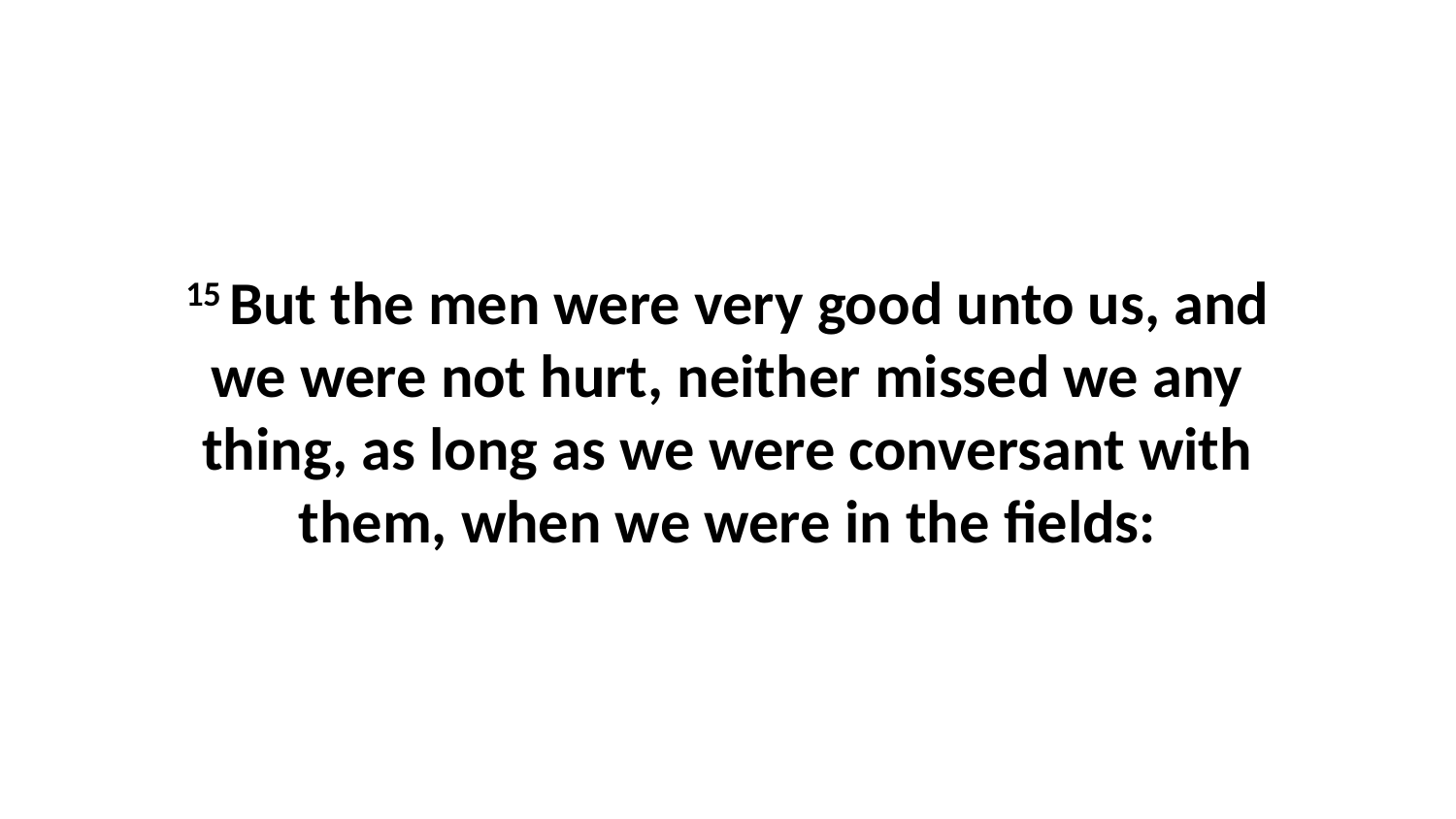

15 But the men were very good unto us, and we were not hurt, neither missed we any thing, as long as we were conversant with them, when we were in the fields: